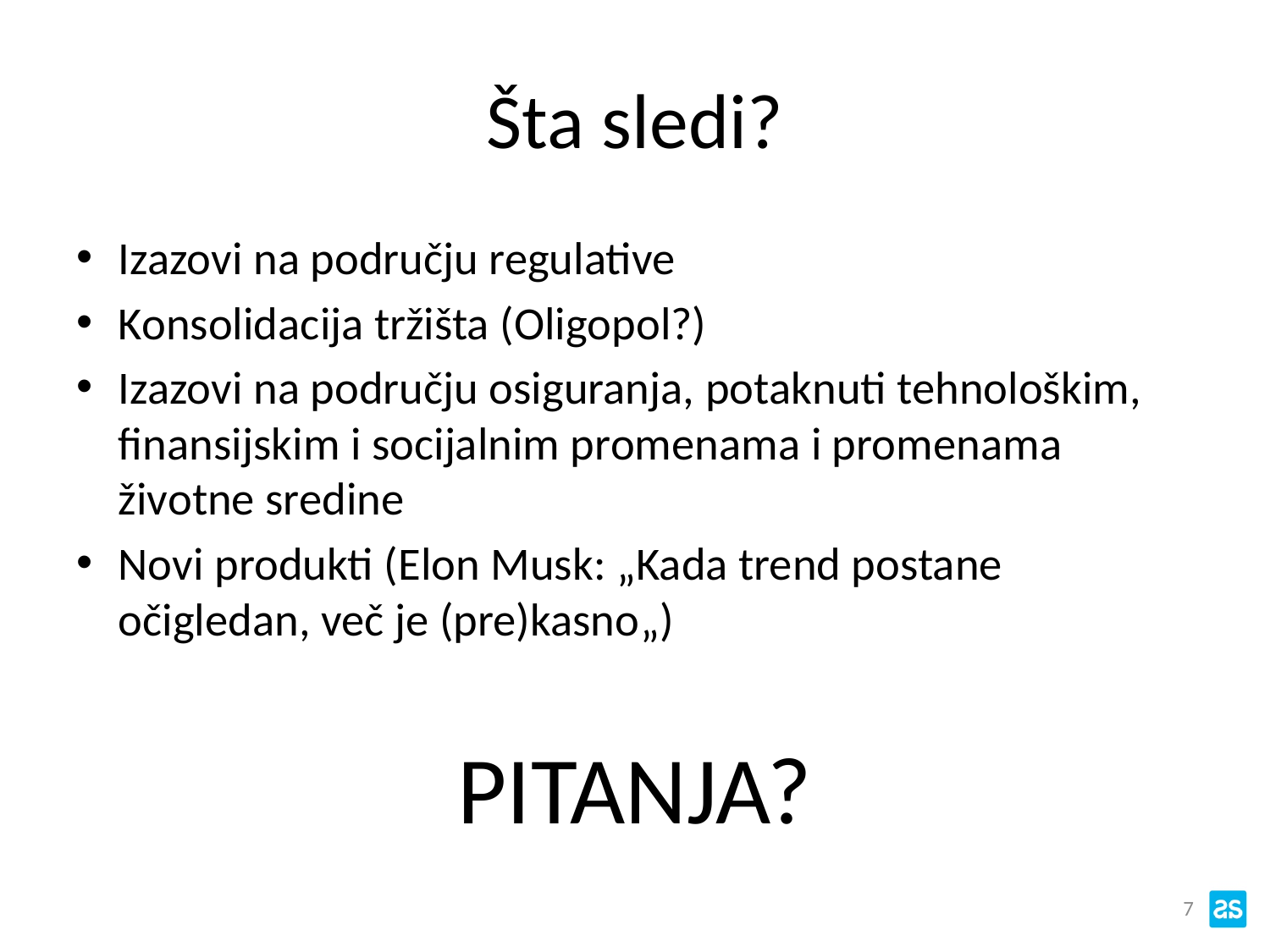

# Šta sledi?
Izazovi na području regulative
Konsolidacija tržišta (Oligopol?)
Izazovi na području osiguranja, potaknuti tehnološkim, finansijskim i socijalnim promenama i promenama  životne sredine
Novi produkti (Elon Musk: „Kada trend postane očigledan, več je (pre)kasno„)

PITANJA?
7